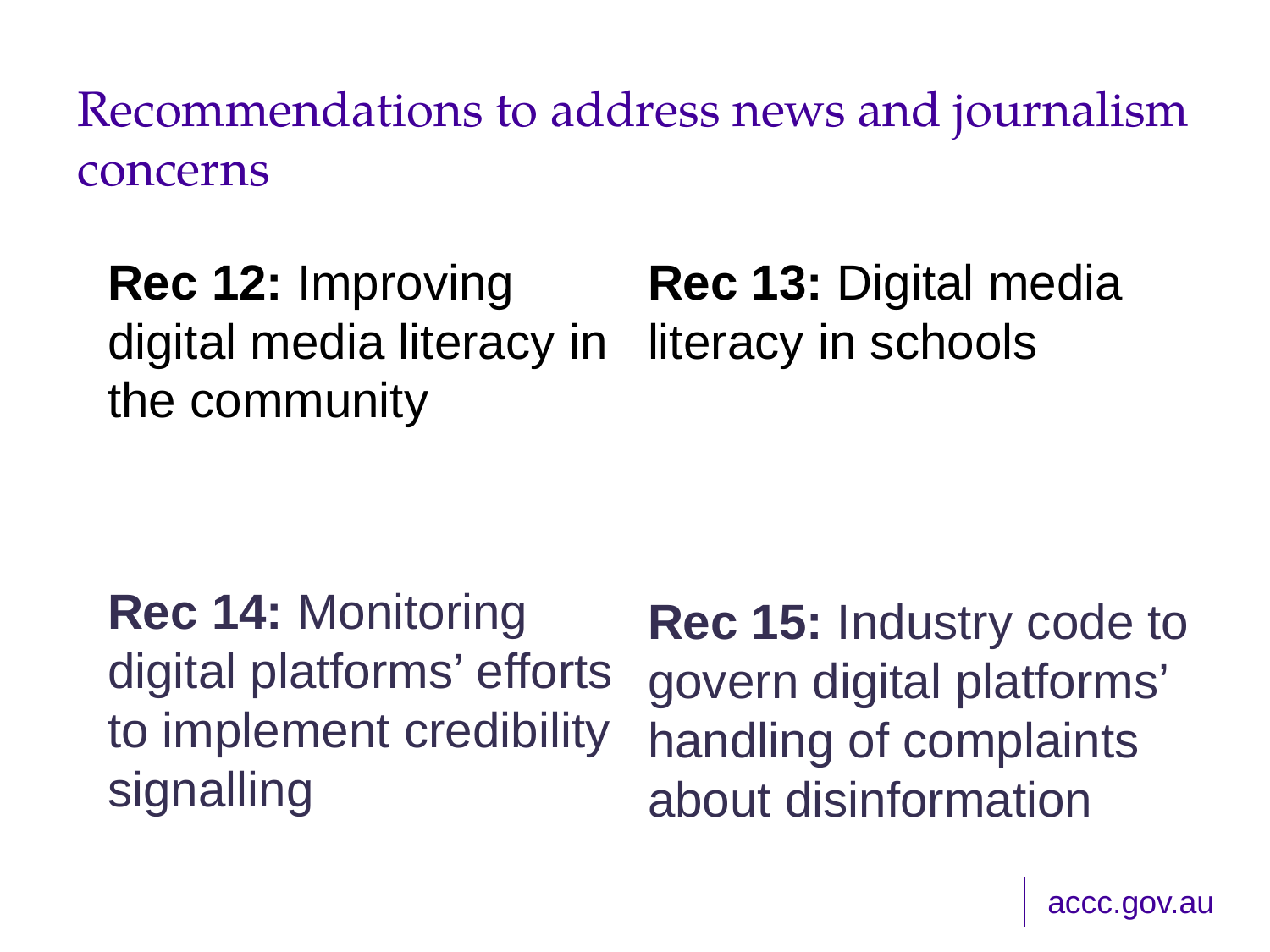

# Recommendations to address news and journalism concerns
Rec 12: Improving digital media literacy in the community

Rec 13: Digital media literacy in schools

Rec 14: Monitoring digital platforms’ efforts to implement credibility signalling

ACMA
Rec 15: Industry code to govern digital platforms’ handling of complaints about disinformation

ACMA